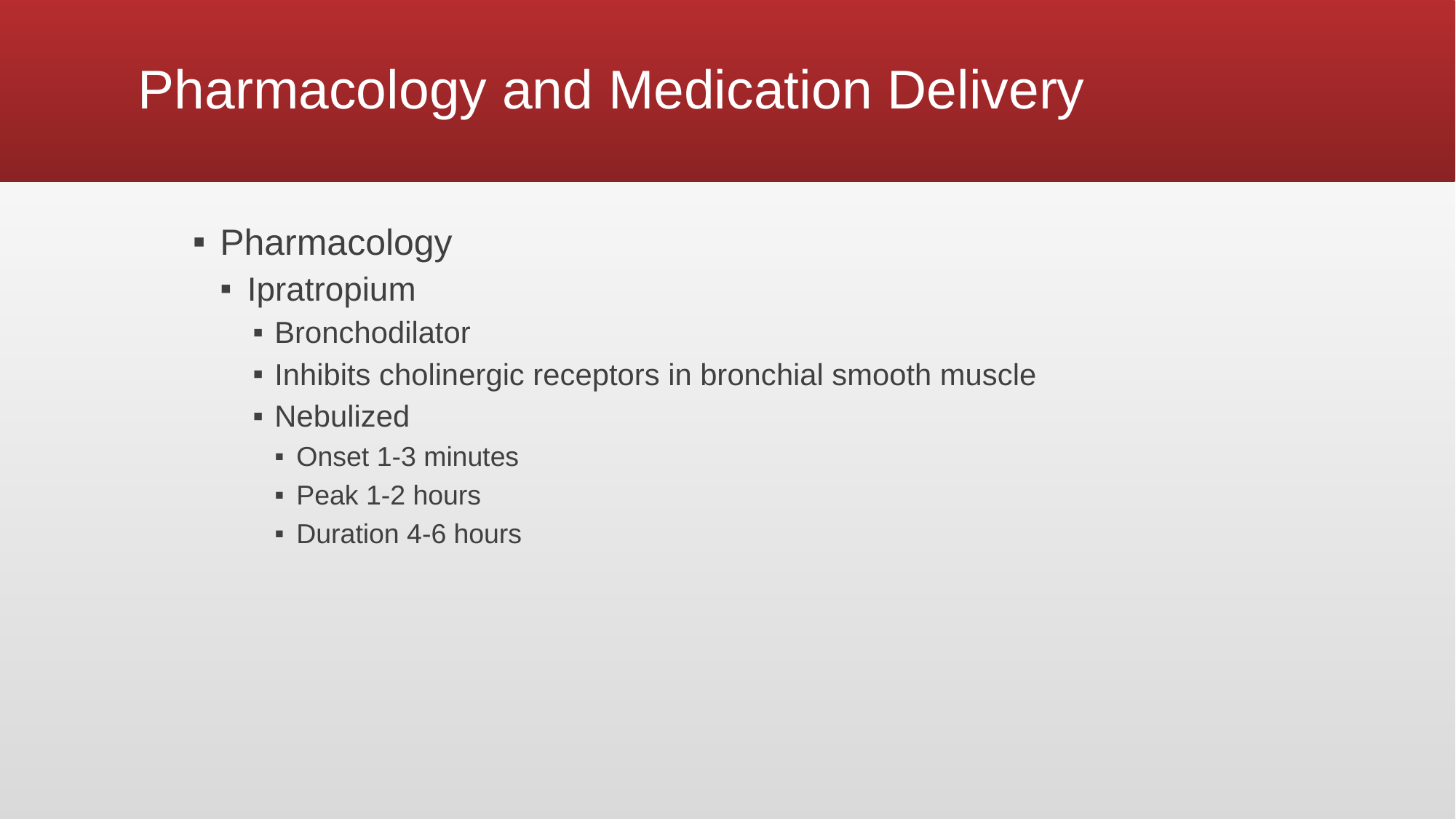

# Pharmacology and Medication Delivery
Pharmacology
Ipratropium
Bronchodilator
Inhibits cholinergic receptors in bronchial smooth muscle
Nebulized
Onset 1-3 minutes
Peak 1-2 hours
Duration 4-6 hours